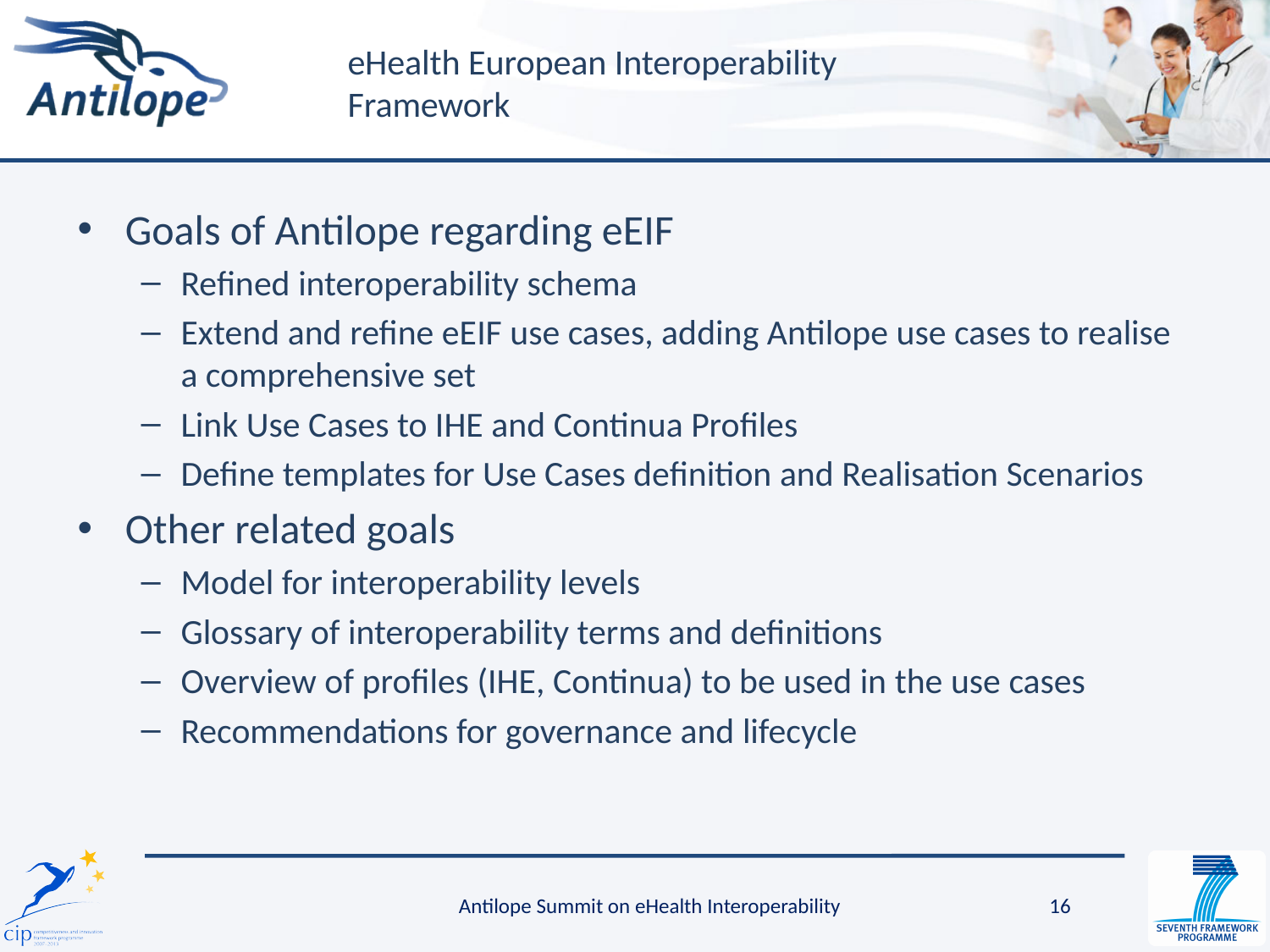

eHealth European Interoperability Framework
Goals of Antilope regarding eEIF
Refined interoperability schema
Extend and refine eEIF use cases, adding Antilope use cases to realise a comprehensive set
Link Use Cases to IHE and Continua Profiles
Define templates for Use Cases definition and Realisation Scenarios
Other related goals
Model for interoperability levels
Glossary of interoperability terms and definitions
Overview of profiles (IHE, Continua) to be used in the use cases
Recommendations for governance and lifecycle

Antilope Summit on eHealth Interoperability
16